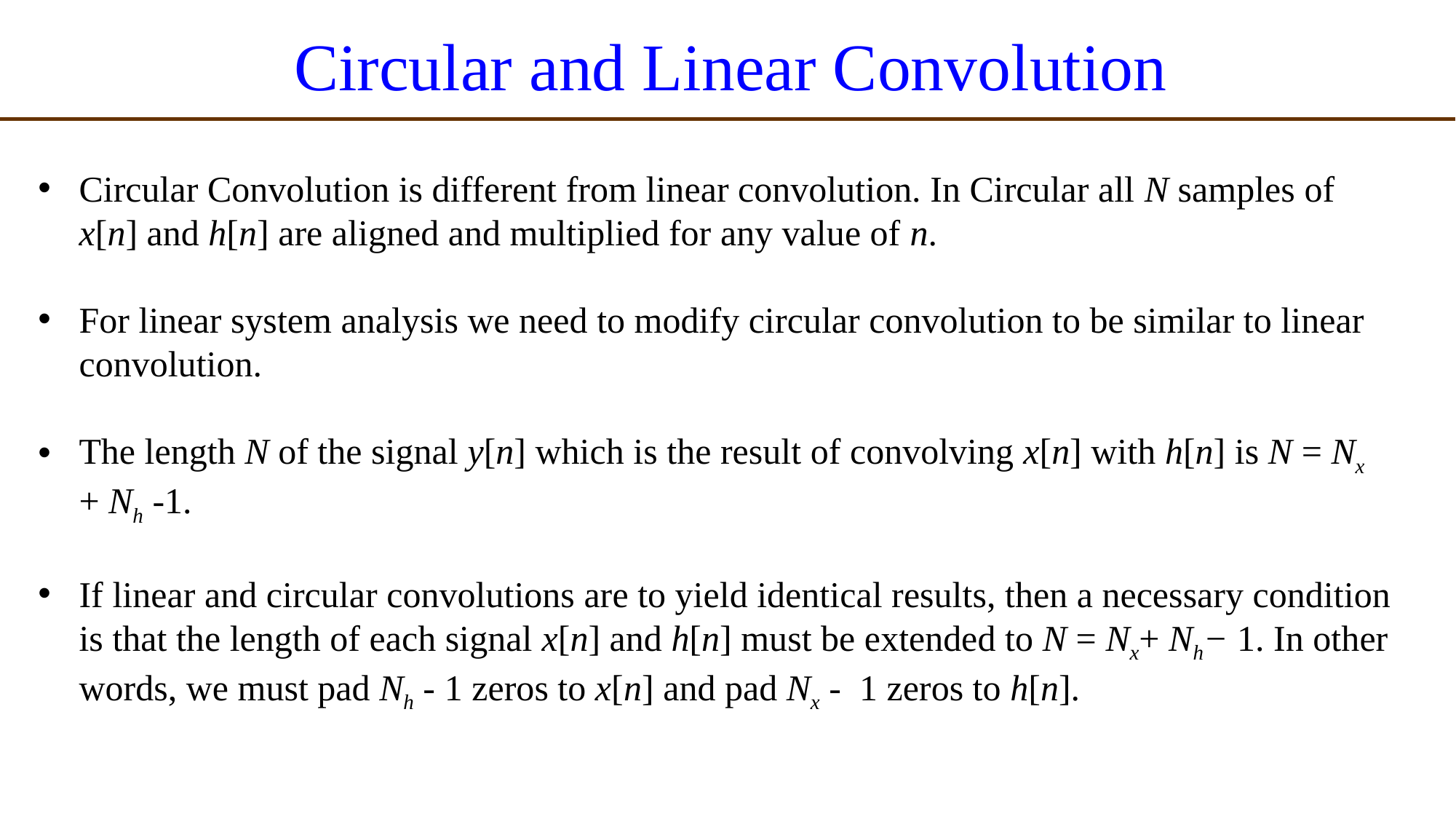

# Circular and Linear Convolution
Circular Convolution is different from linear convolution. In Circular all N samples of x[n] and h[n] are aligned and multiplied for any value of n.

For linear system analysis we need to modify circular convolution to be similar to linear convolution.

The length N of the signal y[n] which is the result of convolving x[n] with h[n] is N = Nx + Nh -1.

If linear and circular convolutions are to yield identical results, then a necessary condition is that the length of each signal x[n] and h[n] must be extended to N = Nx+ Nh− 1. In other words, we must pad Nh - 1 zeros to x[n] and pad Nx -  1 zeros to h[n].